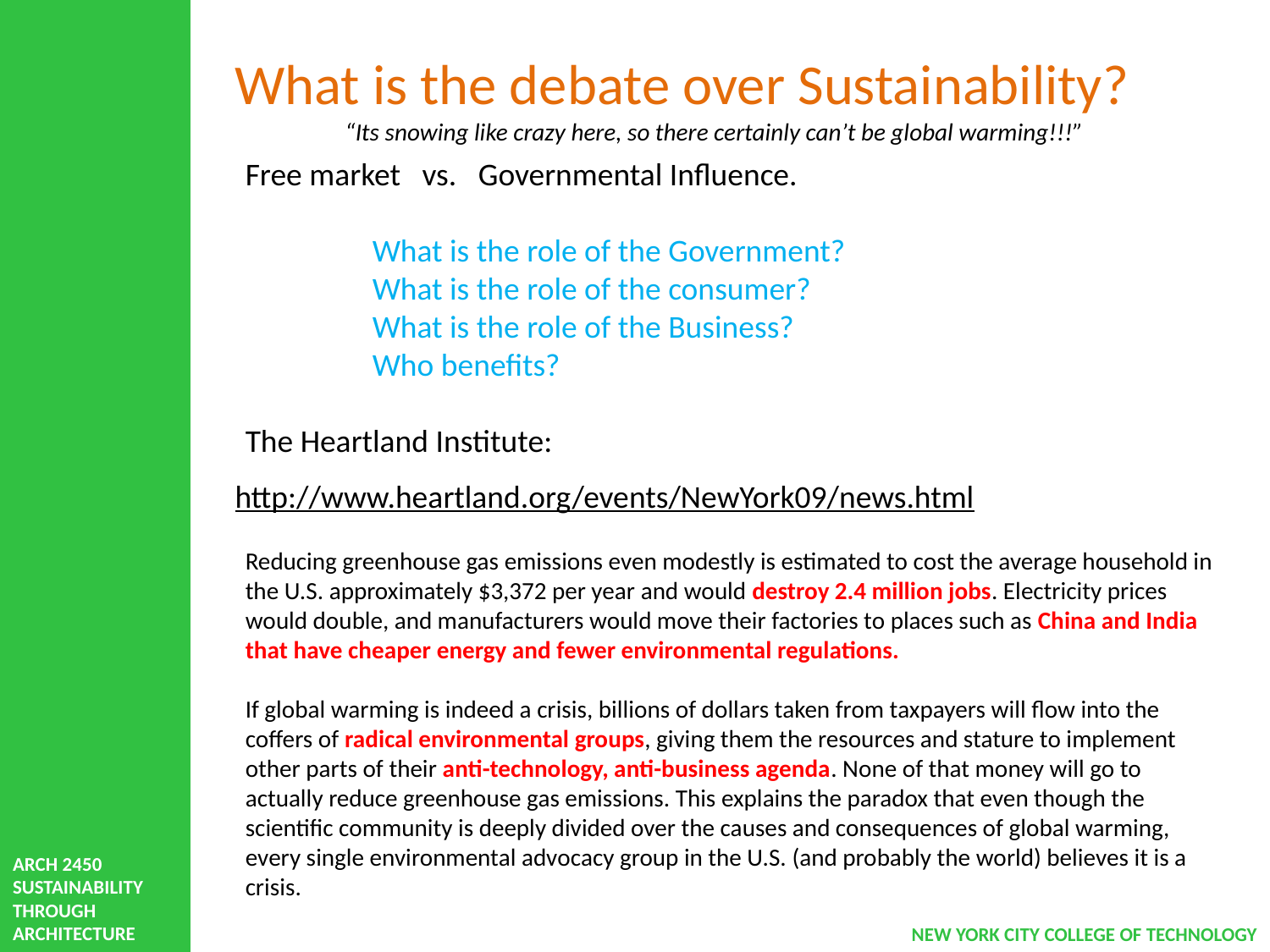

What is the debate over Sustainability?
“Its snowing like crazy here, so there certainly can’t be global warming!!!”

Free market   vs.   Governmental Influence.

	What is the role of the Government?
	What is the role of the consumer?
	What is the role of the Business?
	Who benefits?

The Heartland Institute:

# http://www.heartland.org/events/NewYork09/news.html
Reducing greenhouse gas emissions even modestly is estimated to cost the average household in the U.S. approximately $3,372 per year and would destroy 2.4 million jobs. Electricity prices would double, and manufacturers would move their factories to places such as China and India that have cheaper energy and fewer environmental regulations.

If global warming is indeed a crisis, billions of dollars taken from taxpayers will flow into the coffers of radical environmental groups, giving them the resources and stature to implement other parts of their anti-technology, anti-business agenda. None of that money will go to actually reduce greenhouse gas emissions. This explains the paradox that even though the scientific community is deeply divided over the causes and consequences of global warming, every single environmental advocacy group in the U.S. (and probably the world) believes it is a crisis.